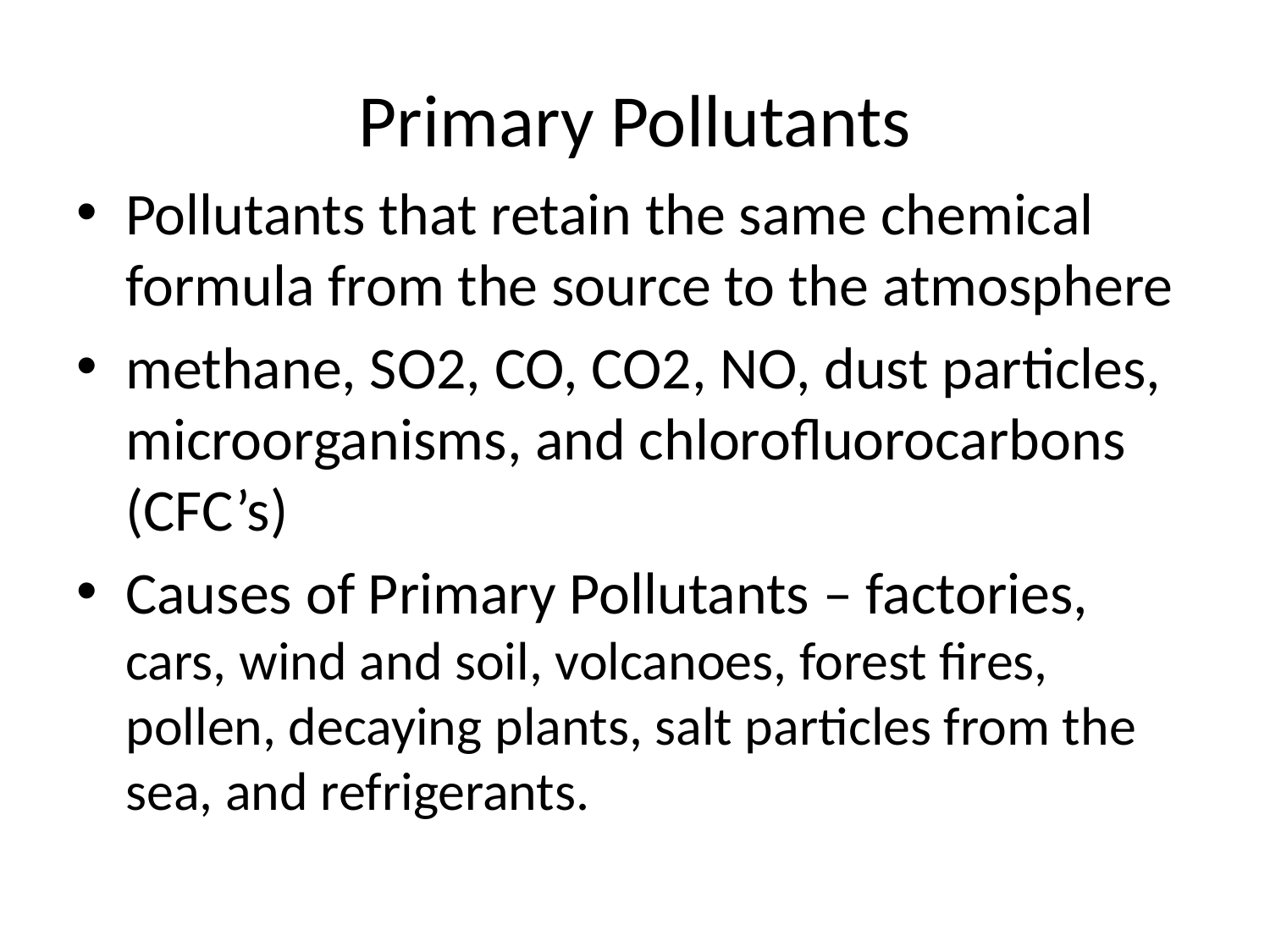

# Primary Pollutants
Pollutants that retain the same chemical formula from the source to the atmosphere
methane, SO2, CO, CO2, NO, dust particles, microorganisms, and chlorofluorocarbons (CFC’s)
Causes of Primary Pollutants – factories, cars, wind and soil, volcanoes, forest fires, pollen, decaying plants, salt particles from the sea, and refrigerants.